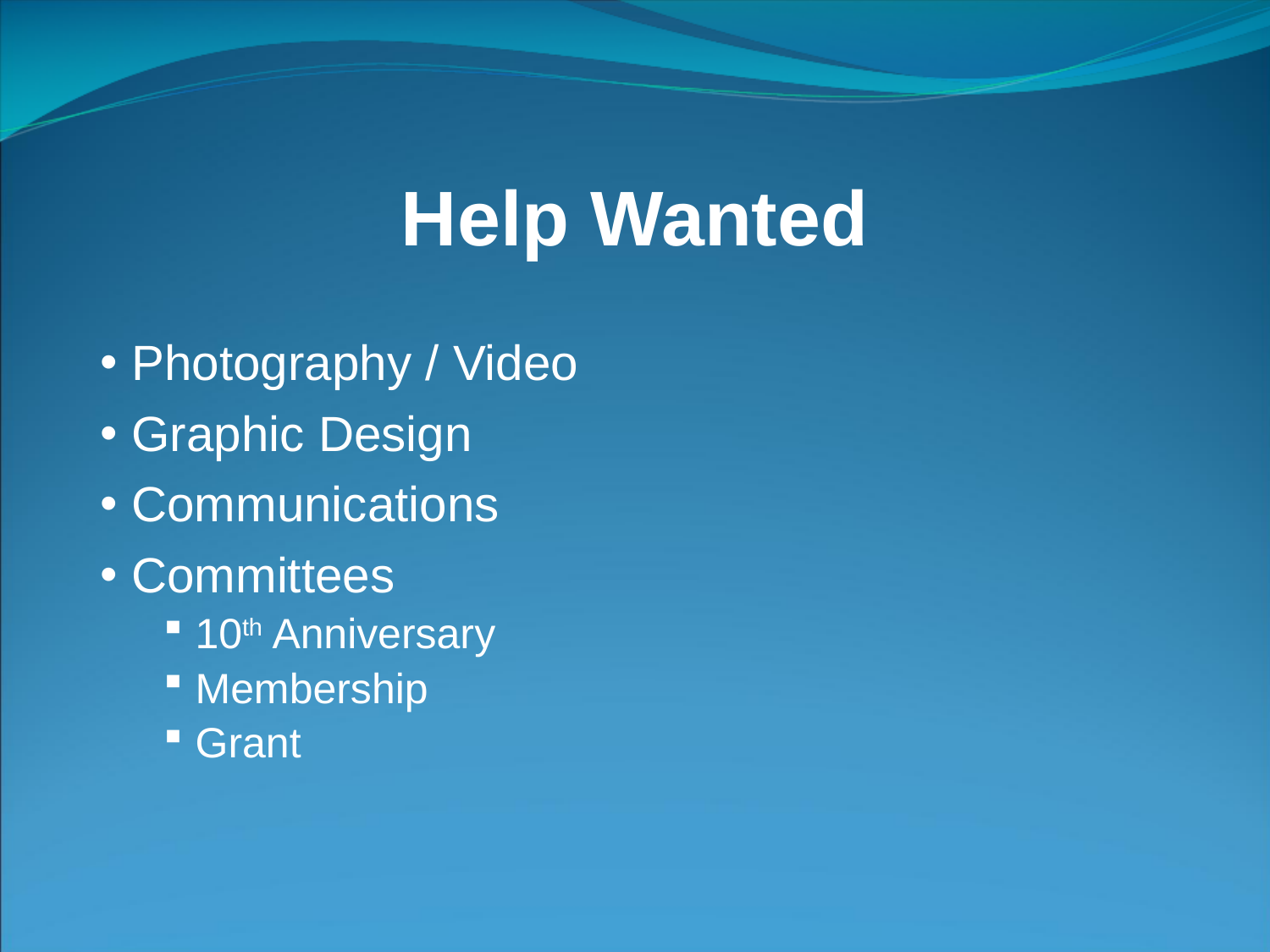

# Help Wanted
Photography / Video
Graphic Design
Communications
Committees
10th Anniversary
Membership
Grant